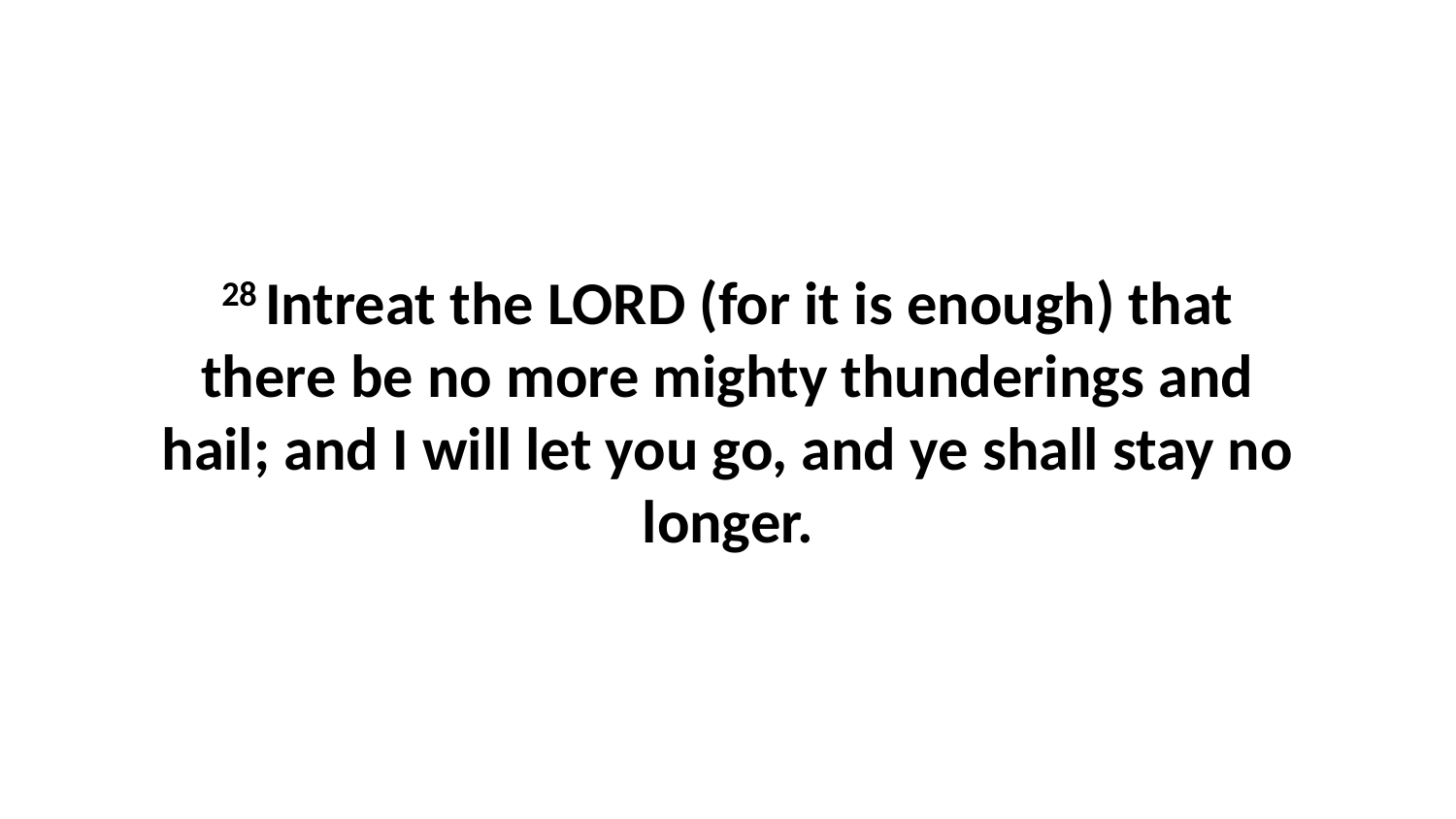

28 Intreat the LORD (for it is enough) that there be no more mighty thunderings and hail; and I will let you go, and ye shall stay no longer.